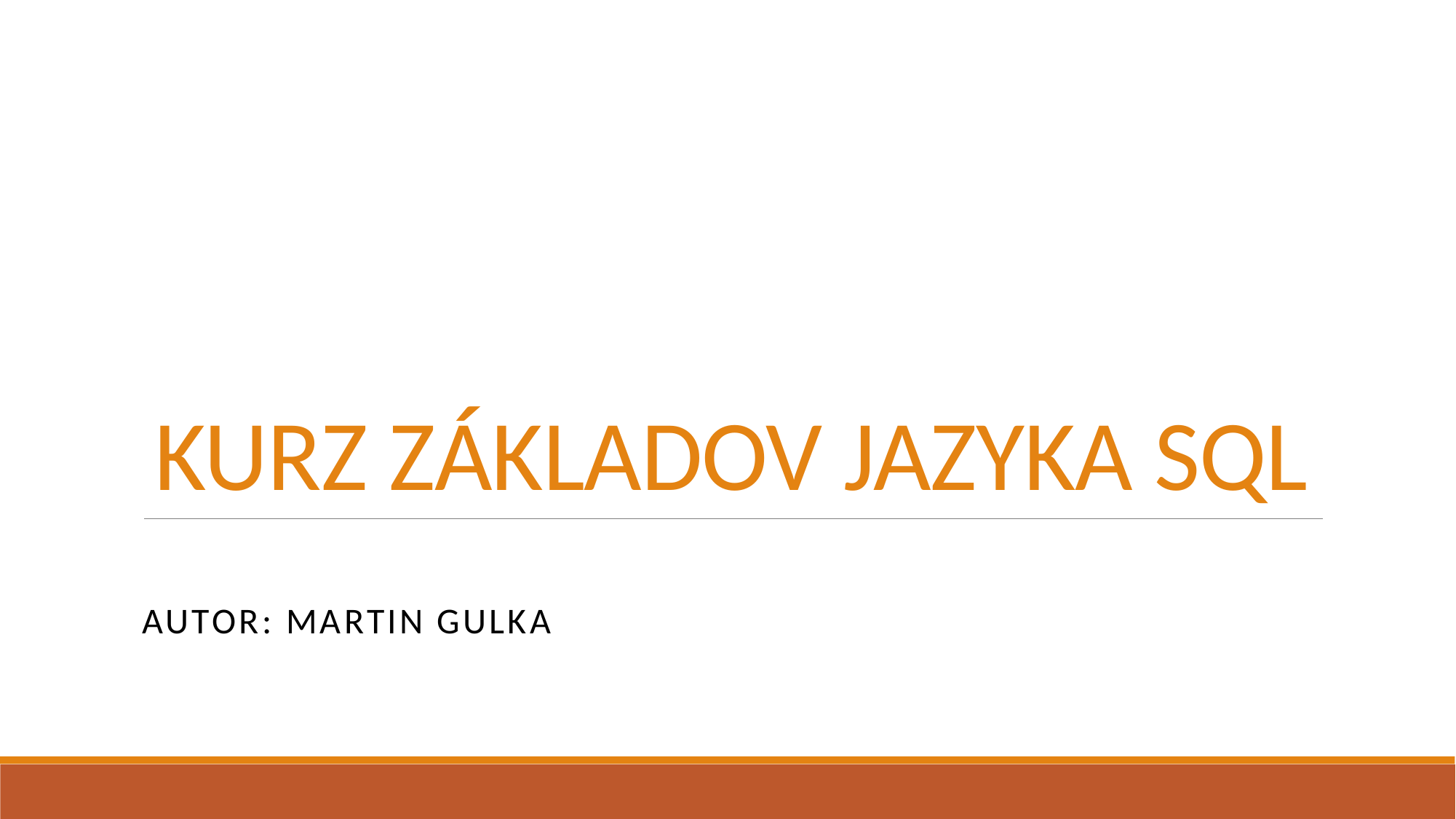

# KURZ ZÁKLADOV JAZYKA SQL

AUTOR: Martin Gulka